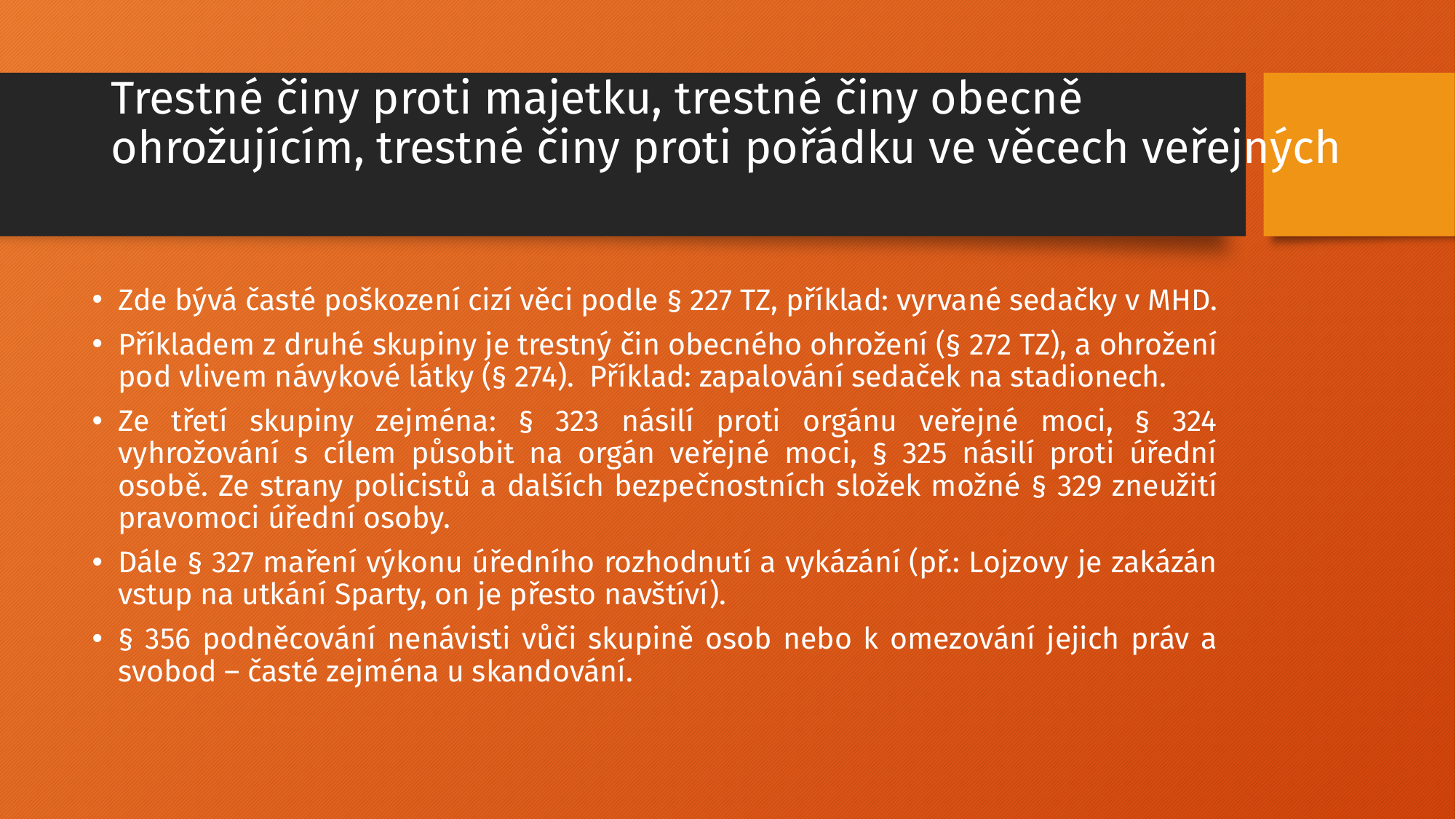

# Trestné činy proti majetku, trestné činy obecně ohrožujícím, trestné činy proti pořádku ve věcech veřejných
Zde bývá časté poškození cizí věci podle § 227 TZ, příklad: vyrvané sedačky v MHD.
Příkladem z druhé skupiny je trestný čin obecného ohrožení (§ 272 TZ), a ohrožení pod vlivem návykové látky (§ 274).  Příklad: zapalování sedaček na stadionech.
Ze třetí skupiny zejména: § 323 násilí proti orgánu veřejné moci, § 324 vyhrožování s cílem působit na orgán veřejné moci, § 325 násilí proti úřední osobě. Ze strany policistů a dalších bezpečnostních složek možné § 329 zneužití pravomoci úřední osoby.
Dále § 327 maření výkonu úředního rozhodnutí a vykázání (př.: Lojzovy je zakázán vstup na utkání Sparty, on je přesto navštíví).
§ 356 podněcování nenávisti vůči skupině osob nebo k omezování jejich práv a svobod – časté zejména u skandování.